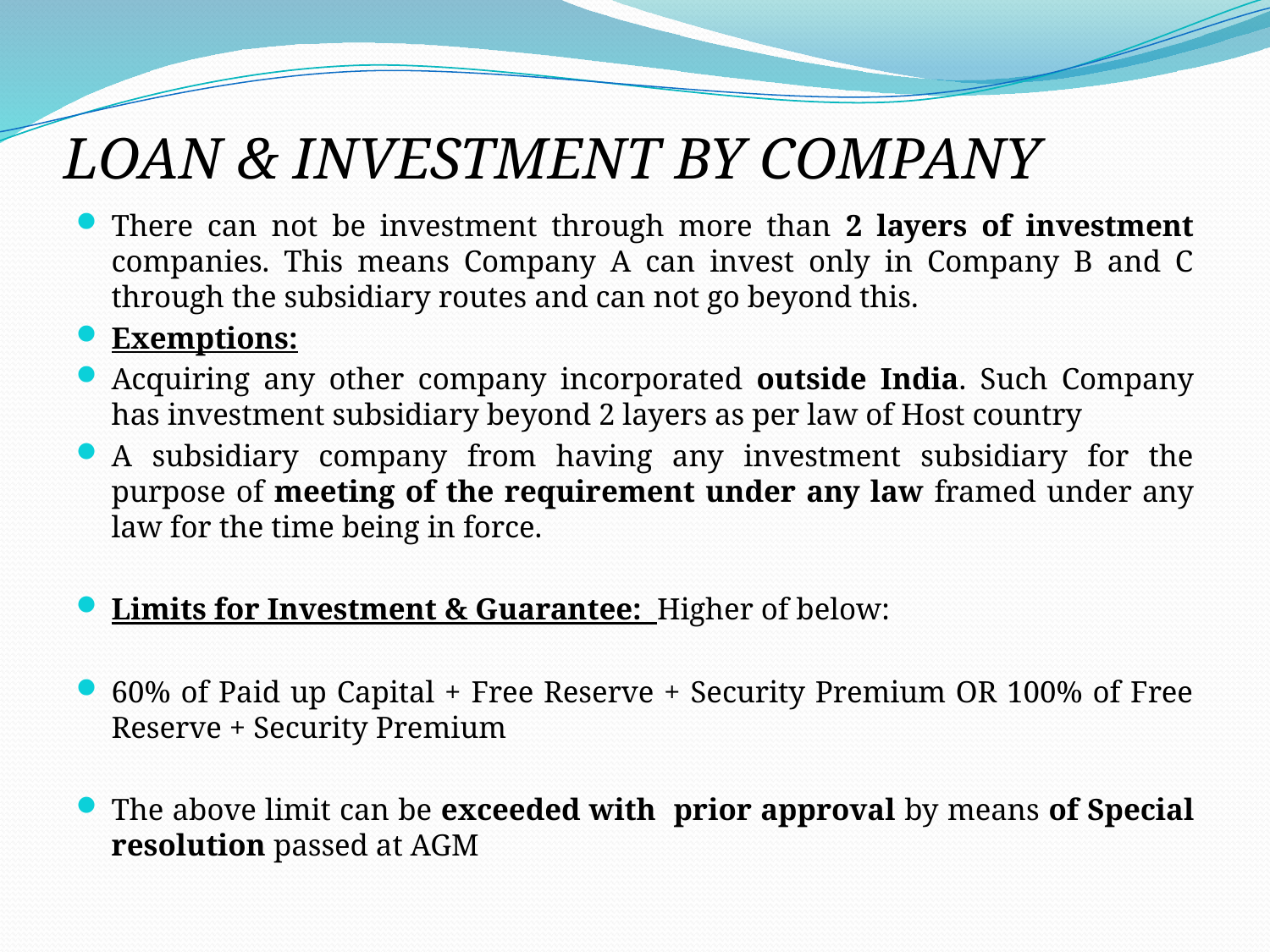

# LOAN & INVESTMENT BY COMPANY
There can not be investment through more than 2 layers of investment companies. This means Company A can invest only in Company B and C through the subsidiary routes and can not go beyond this.
Exemptions:
Acquiring any other company incorporated outside India. Such Company has investment subsidiary beyond 2 layers as per law of Host country
A subsidiary company from having any investment subsidiary for the purpose of meeting of the requirement under any law framed under any law for the time being in force.

Limits for Investment & Guarantee:  Higher of below:

60% of Paid up Capital + Free Reserve + Security Premium OR 100% of Free Reserve + Security Premium

The above limit can be exceeded with  prior approval by means of Special resolution passed at AGM